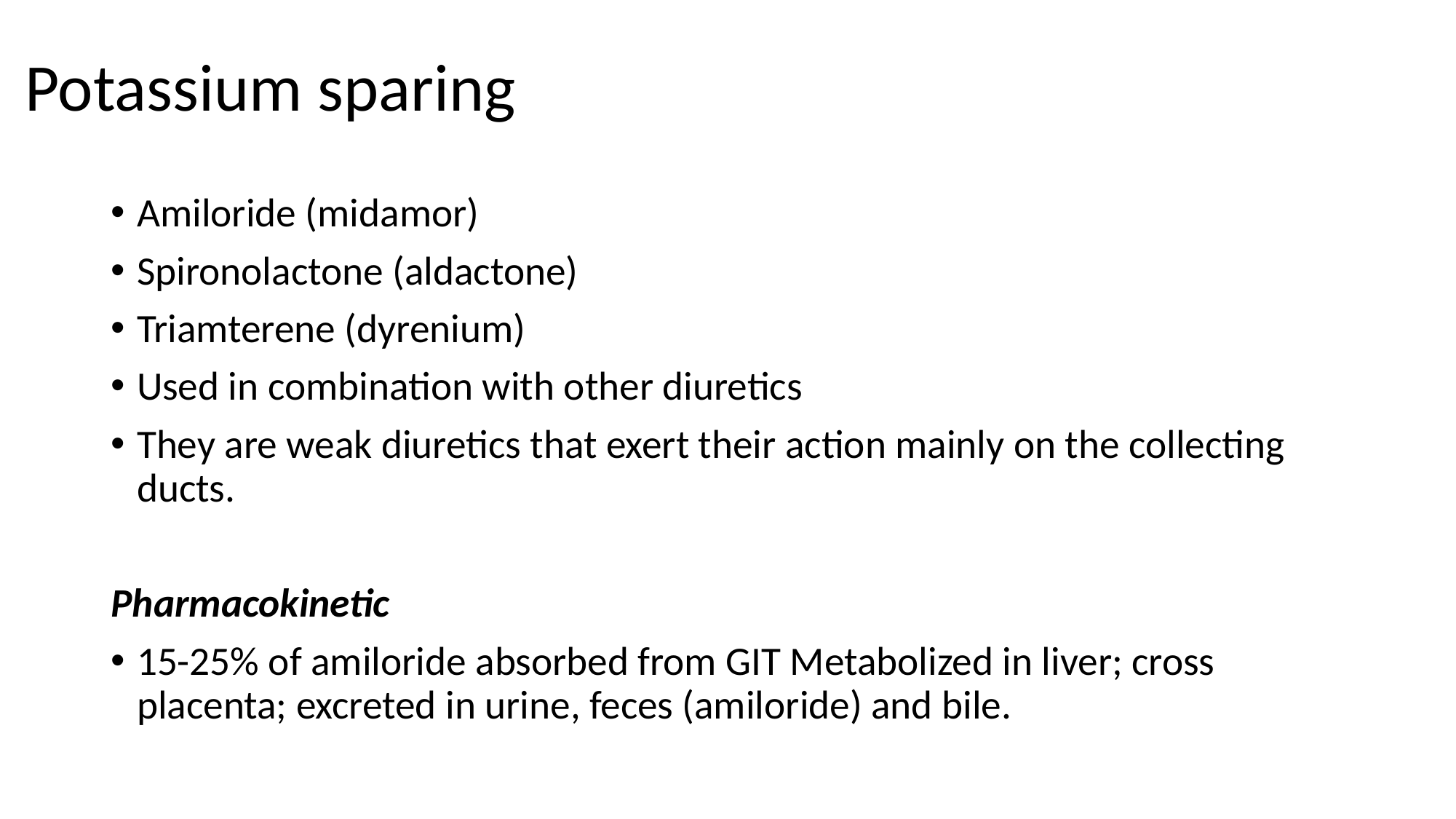

# Potassium sparing
Amiloride (midamor)
Spironolactone (aldactone)
Triamterene (dyrenium)
Used in combination with other diuretics
They are weak diuretics that exert their action mainly on the collecting ducts.

Pharmacokinetic
15-25% of amiloride absorbed from GIT Metabolized in liver; cross placenta; excreted in urine, feces (amiloride) and bile.